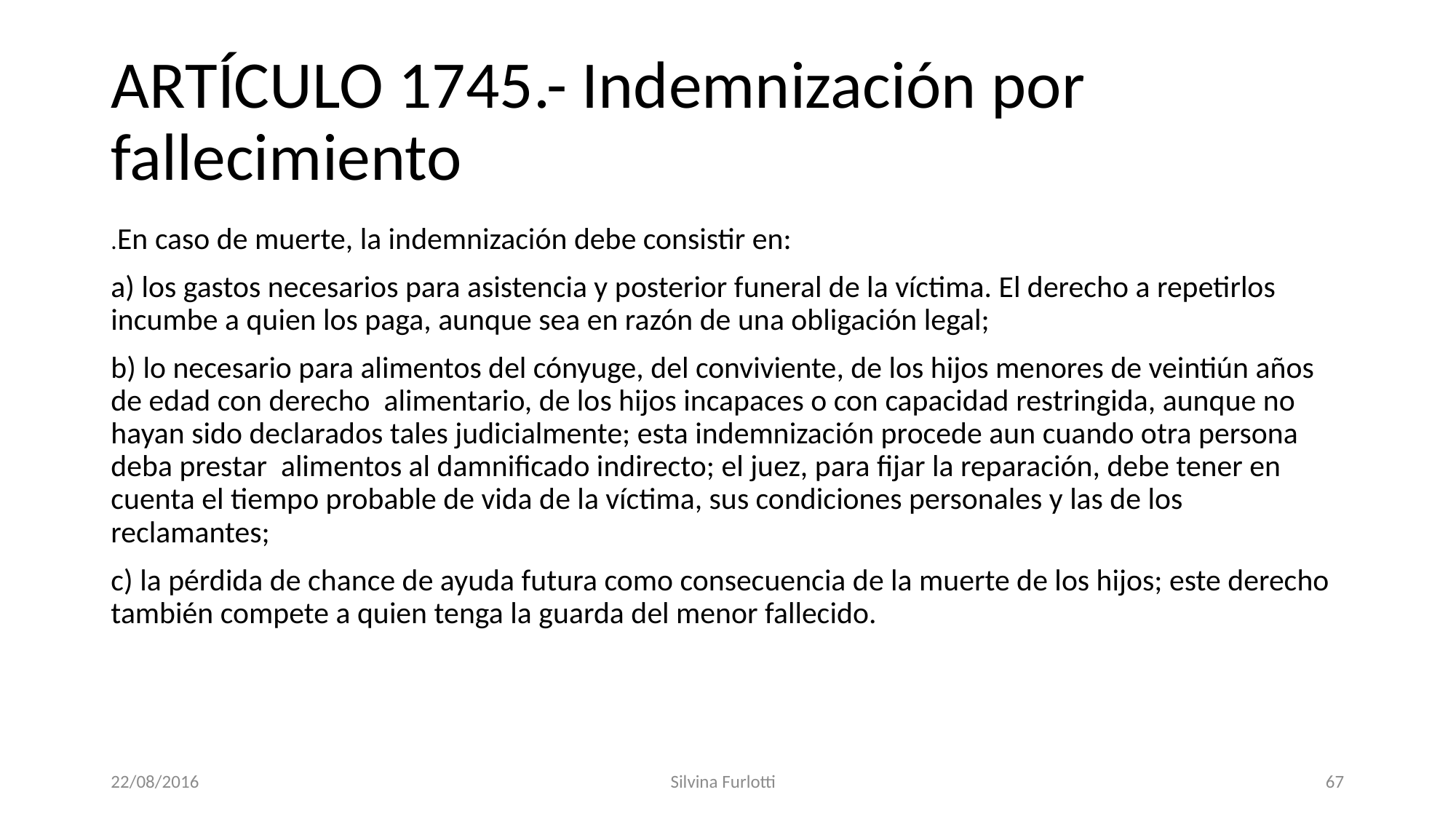

# ARTÍCULO 1745.- Indemnización por fallecimiento
.En caso de muerte, la indemnización debe consistir en:
a) los gastos necesarios para asistencia y posterior funeral de la víctima. El derecho a repetirlos incumbe a quien los paga, aunque sea en razón de una obligación legal;
b) lo necesario para alimentos del cónyuge, del conviviente, de los hijos menores de veintiún años de edad con derecho  alimentario, de los hijos incapaces o con capacidad restringida, aunque no hayan sido declarados tales judicialmente; esta indemnización procede aun cuando otra persona deba prestar  alimentos al damnificado indirecto; el juez, para fijar la reparación, debe tener en cuenta el tiempo probable de vida de la víctima, sus condiciones personales y las de los reclamantes;
c) la pérdida de chance de ayuda futura como consecuencia de la muerte de los hijos; este derecho también compete a quien tenga la guarda del menor fallecido.

22/08/2016
Silvina Furlotti
67